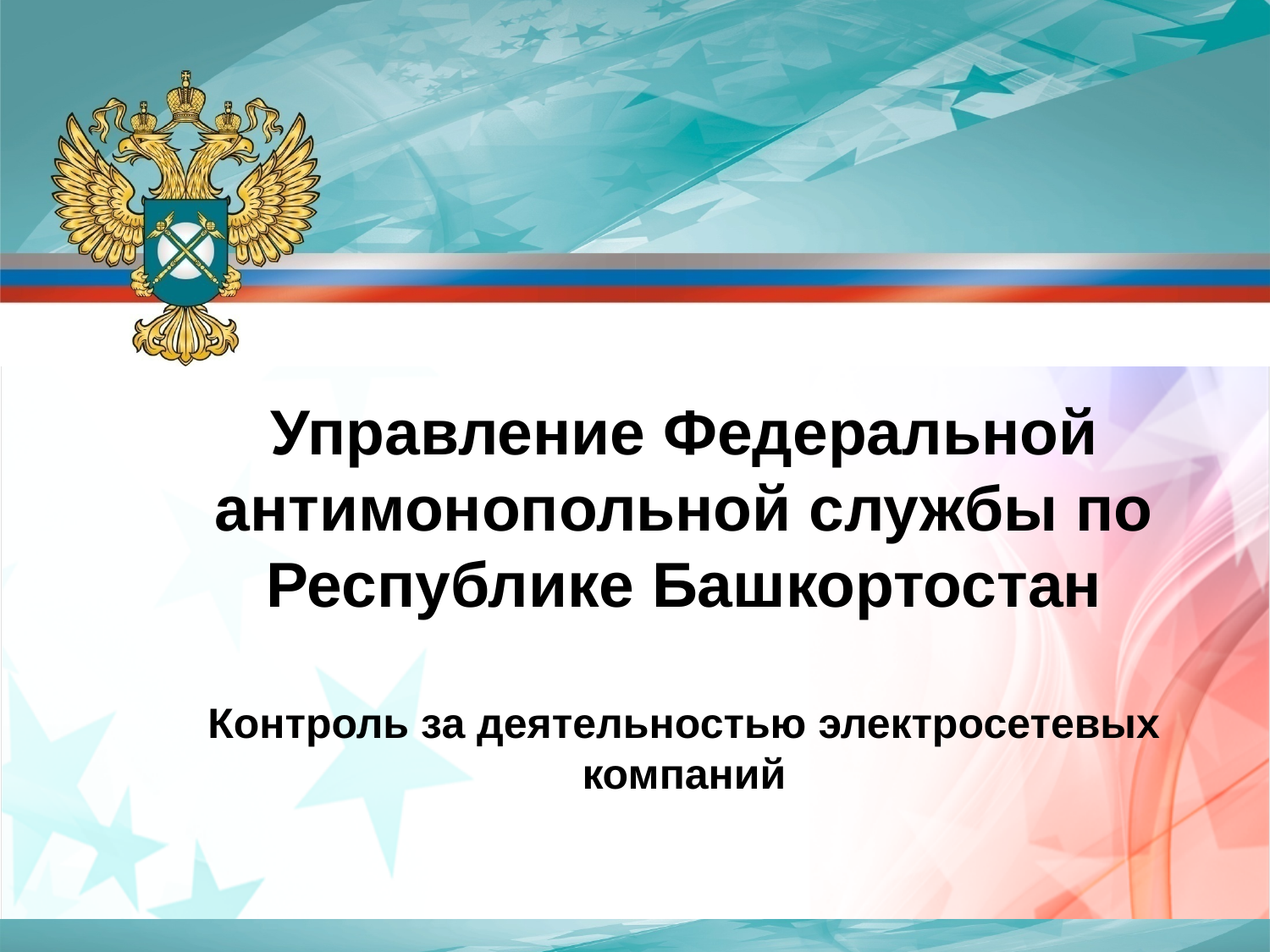

Управление Федеральной антимонопольной службы по Республике Башкортостан

Контроль за деятельностью электросетевых компаний